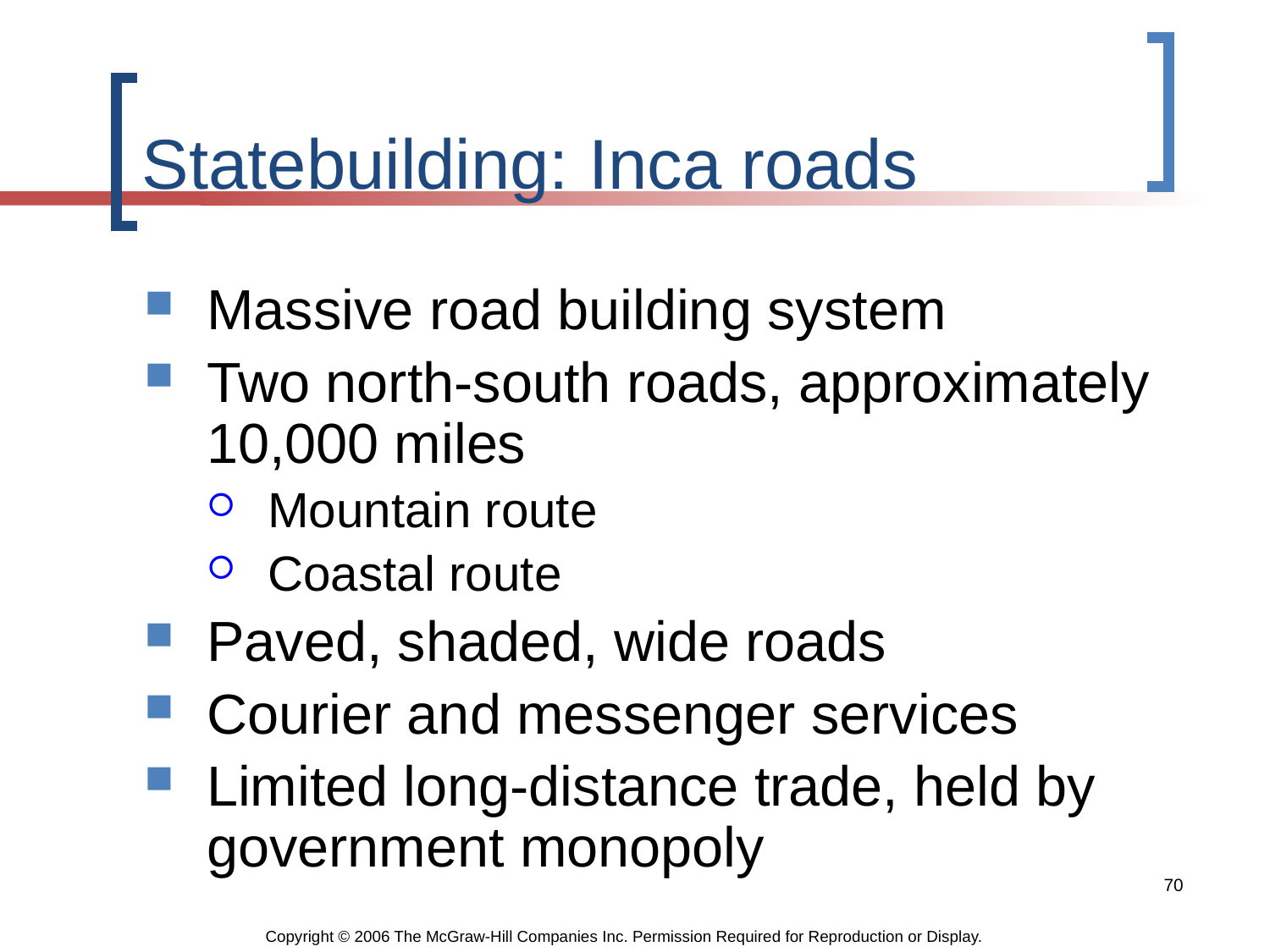

# Statebuilding: Inca roads
Massive road building system
Two north-south roads, approximately 10,000 miles
Mountain route
Coastal route
Paved, shaded, wide roads
Courier and messenger services
Limited long-distance trade, held by government monopoly
70